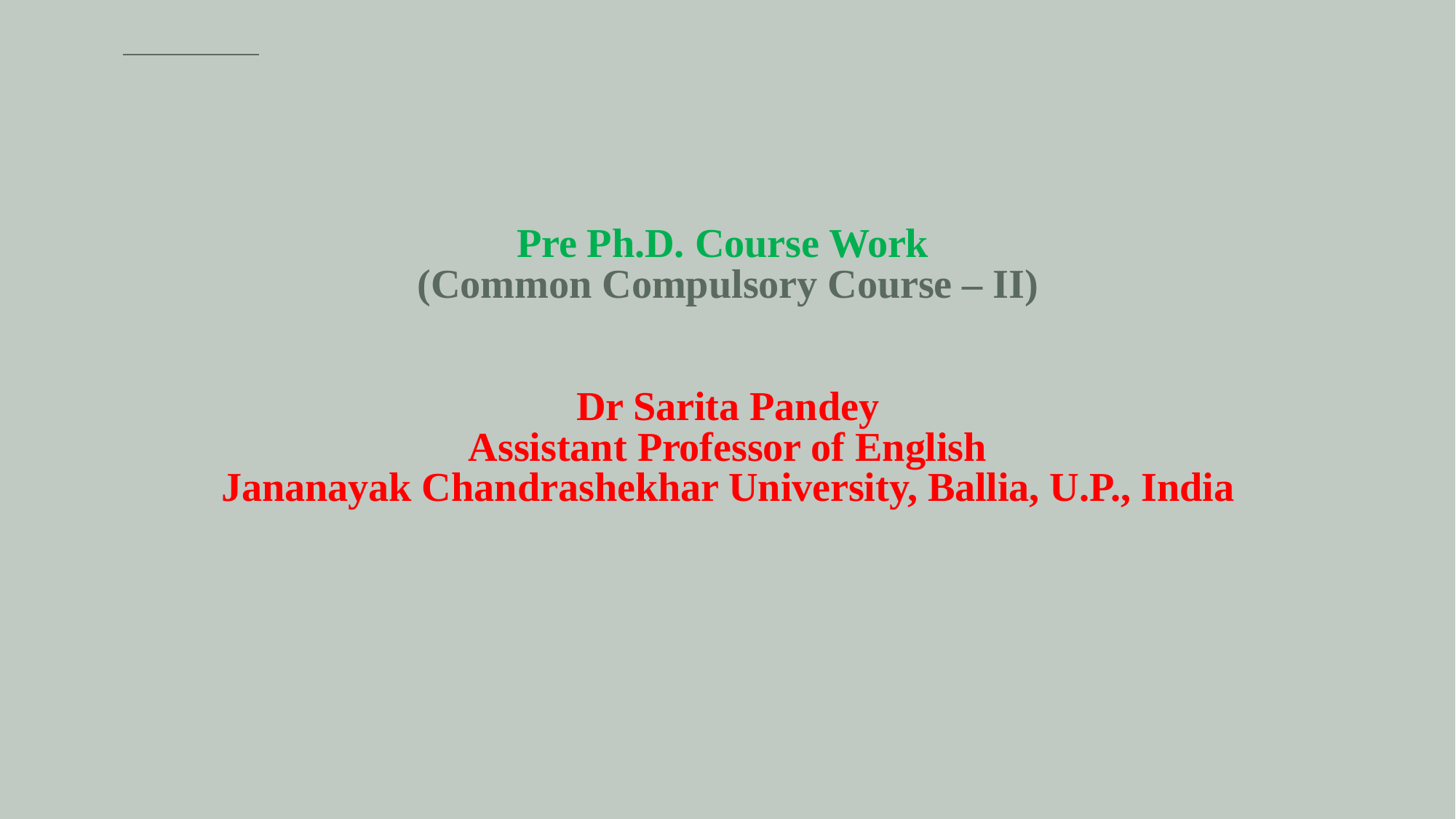

# Pre Ph.D. Course Work (Common Compulsory Course – II) Dr Sarita Pandey Assistant Professor of English Jananayak Chandrashekhar University, Ballia, U.P., India